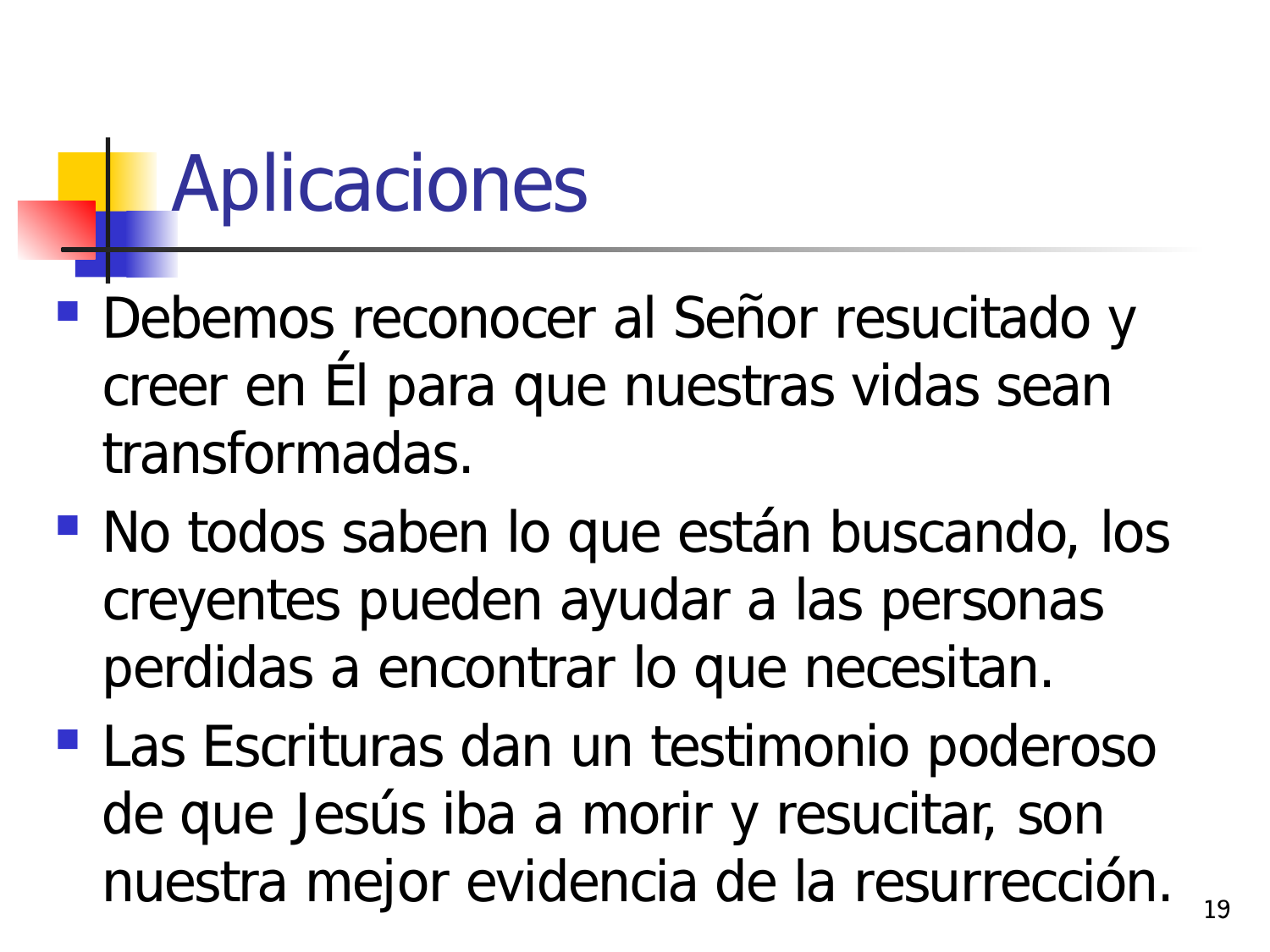

# Aplicaciones
Debemos reconocer al Señor resucitado y creer en Él para que nuestras vidas sean transformadas.
No todos saben lo que están buscando, los creyentes pueden ayudar a las personas perdidas a encontrar lo que necesitan.
Las Escrituras dan un testimonio poderoso de que Jesús iba a morir y resucitar, son nuestra mejor evidencia de la resurrección.
19